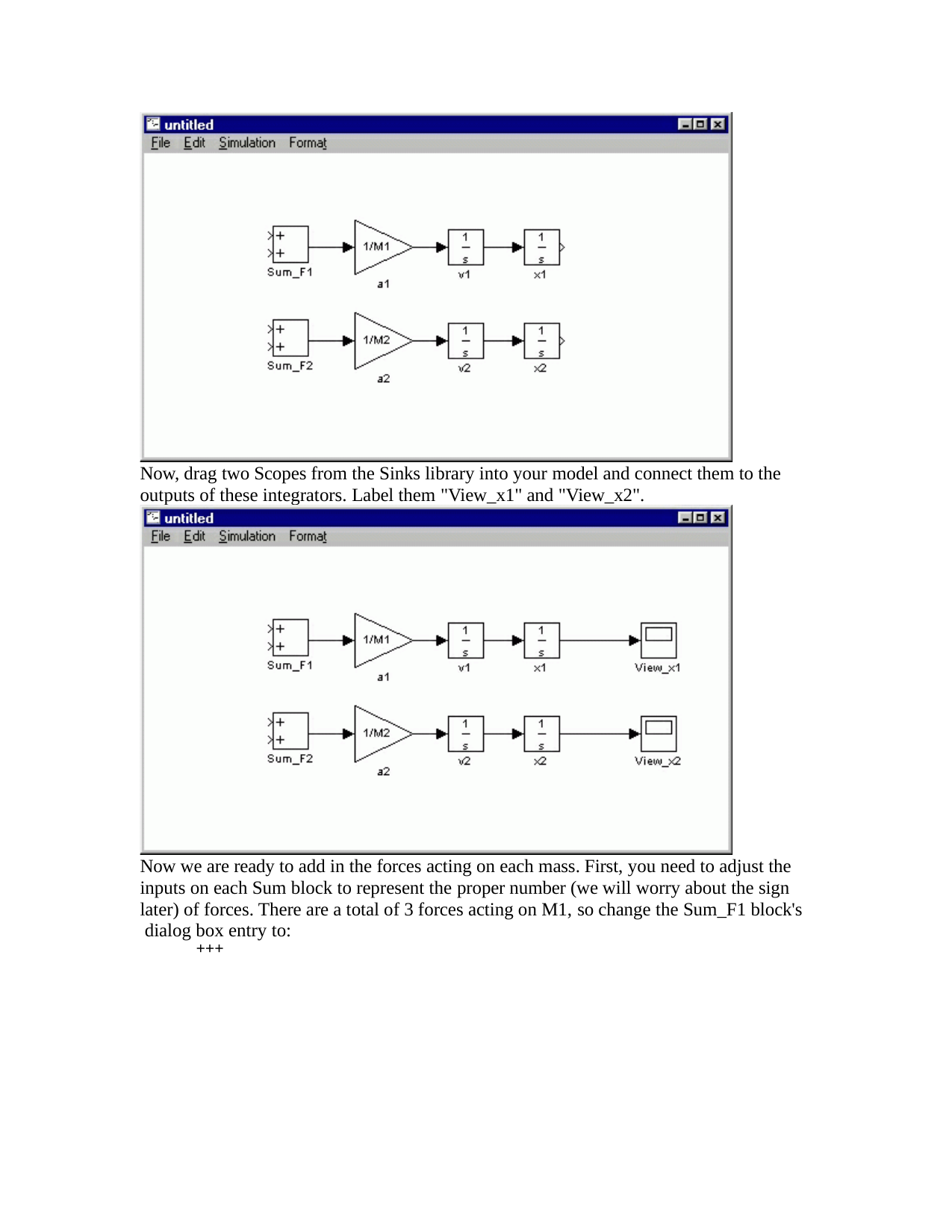

Now, drag two Scopes from the Sinks library into your model and connect them to the  outputs of these integrators. Label them "View_x1" and "View_x2".

Now we are ready to add in the forces acting on each mass. First, you need to adjust the  inputs on each Sum block to represent the proper number (we will worry about the sign  later) of forces. There are a total of 3 forces acting on M1, so change the Sum_F1 block's  dialog box entry to:
+++